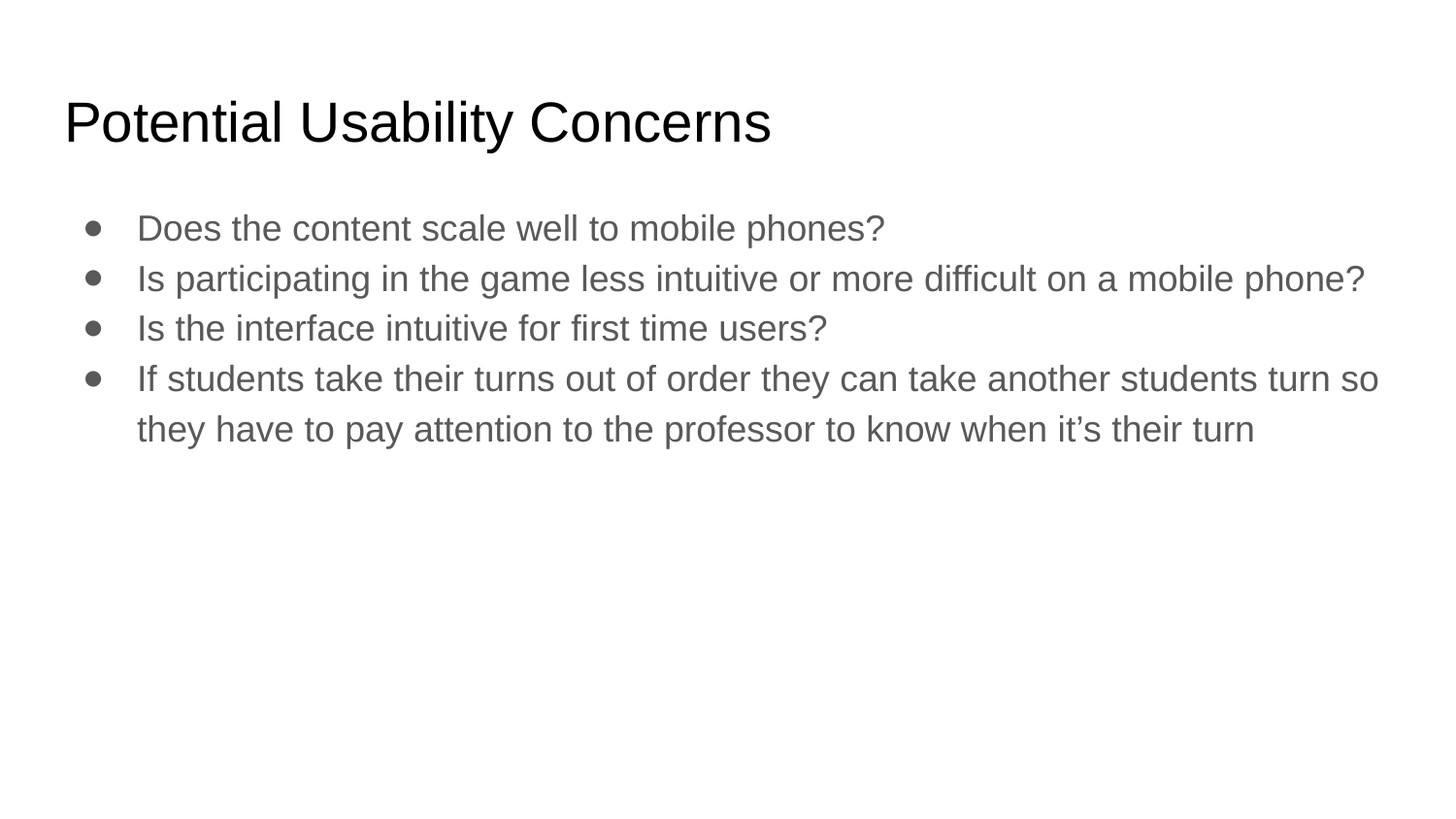

# Potential Usability Concerns
Does the content scale well to mobile phones?
Is participating in the game less intuitive or more difficult on a mobile phone?
Is the interface intuitive for first time users?
If students take their turns out of order they can take another students turn so they have to pay attention to the professor to know when it’s their turn